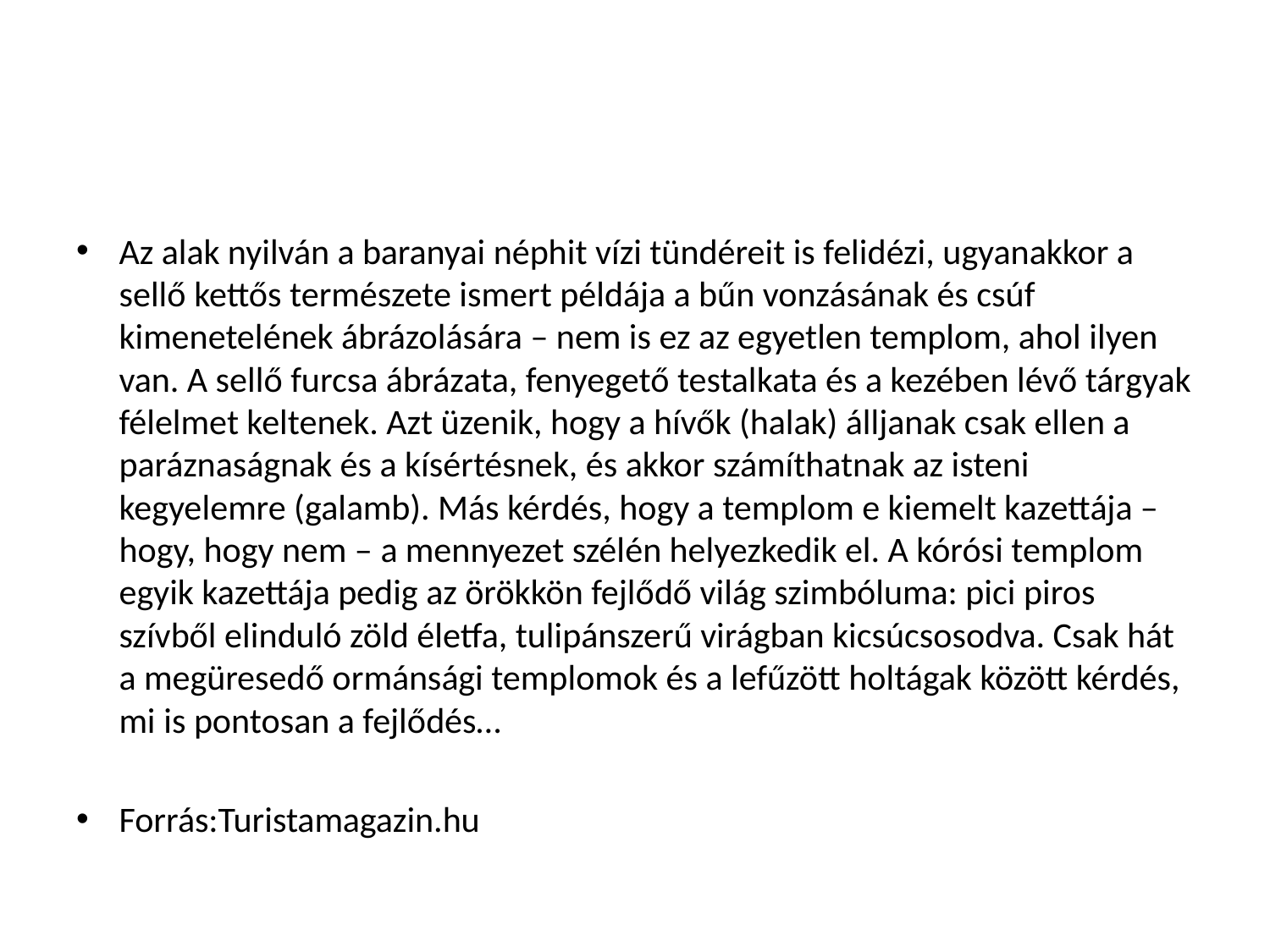

Az alak nyilván a baranyai néphit vízi tündéreit is felidézi, ugyanakkor a sellő kettős természete ismert példája a bűn vonzásának és csúf kimenetelének ábrázolására – nem is ez az egyetlen templom, ahol ilyen van. A sellő furcsa ábrázata, fenyegető testalkata és a kezében lévő tárgyak félelmet keltenek. Azt üzenik, hogy a hívők (halak) álljanak csak ellen a paráznaságnak és a kísértésnek, és akkor számíthatnak az isteni kegyelemre (galamb). Más kérdés, hogy a templom e kiemelt kazettája – hogy, hogy nem – a mennyezet szélén helyezkedik el. A kórósi templom egyik kazettája pedig az örökkön fejlődő világ szimbóluma: pici piros szívből elinduló zöld életfa, tulipánszerű virágban kicsúcsosodva. Csak hát a megüresedő ormánsági templomok és a lefűzött holtágak között kérdés, mi is pontosan a fejlődés…

Forrás:Turistamagazin.hu